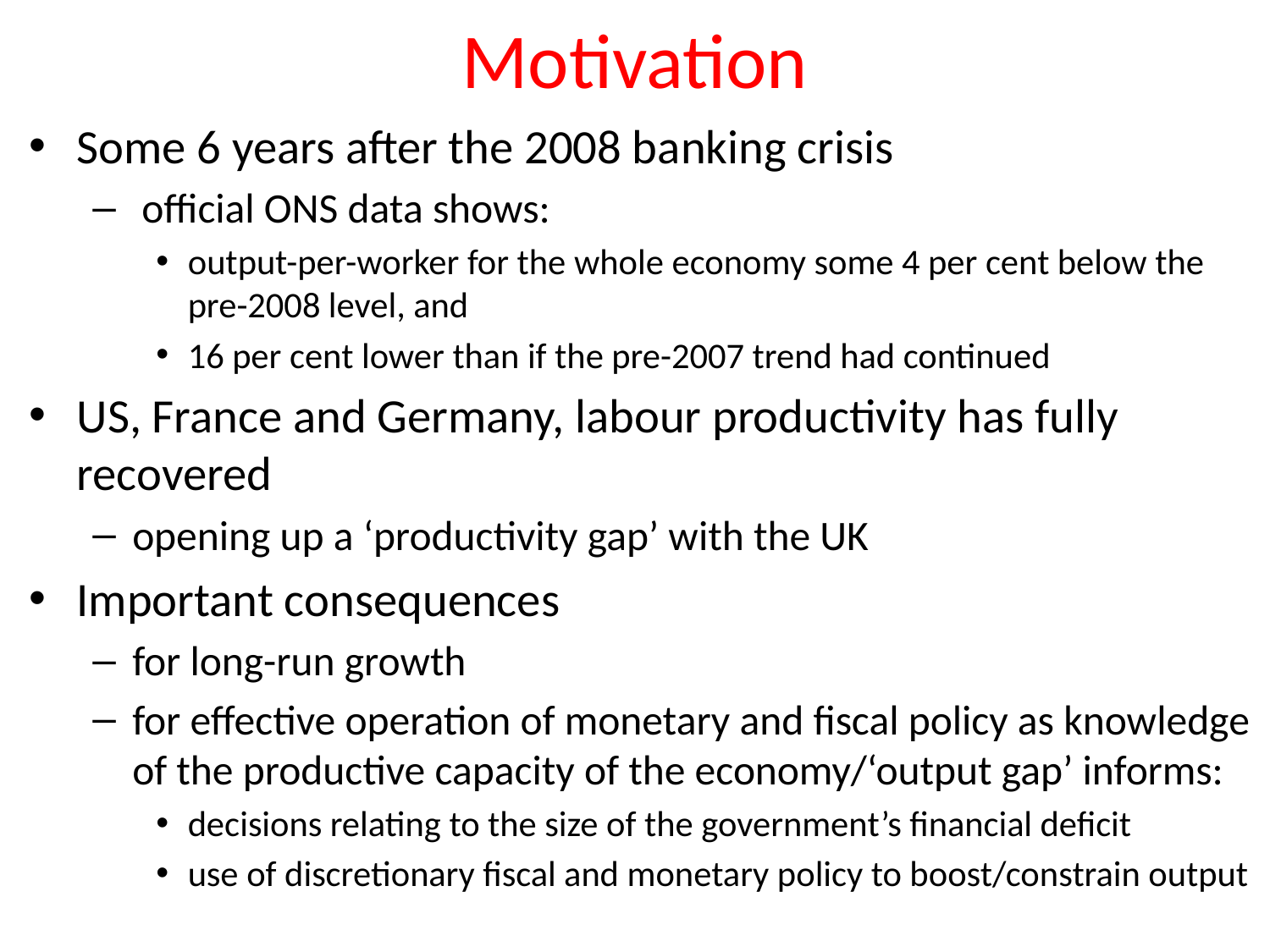

# Motivation
Some 6 years after the 2008 banking crisis
 official ONS data shows:
output-per-worker for the whole economy some 4 per cent below the pre-2008 level, and
16 per cent lower than if the pre-2007 trend had continued
US, France and Germany, labour productivity has fully recovered
opening up a ‘productivity gap’ with the UK
Important consequences
for long-run growth
for effective operation of monetary and fiscal policy as knowledge of the productive capacity of the economy/‘output gap’ informs:
decisions relating to the size of the government’s financial deficit
use of discretionary fiscal and monetary policy to boost/constrain output